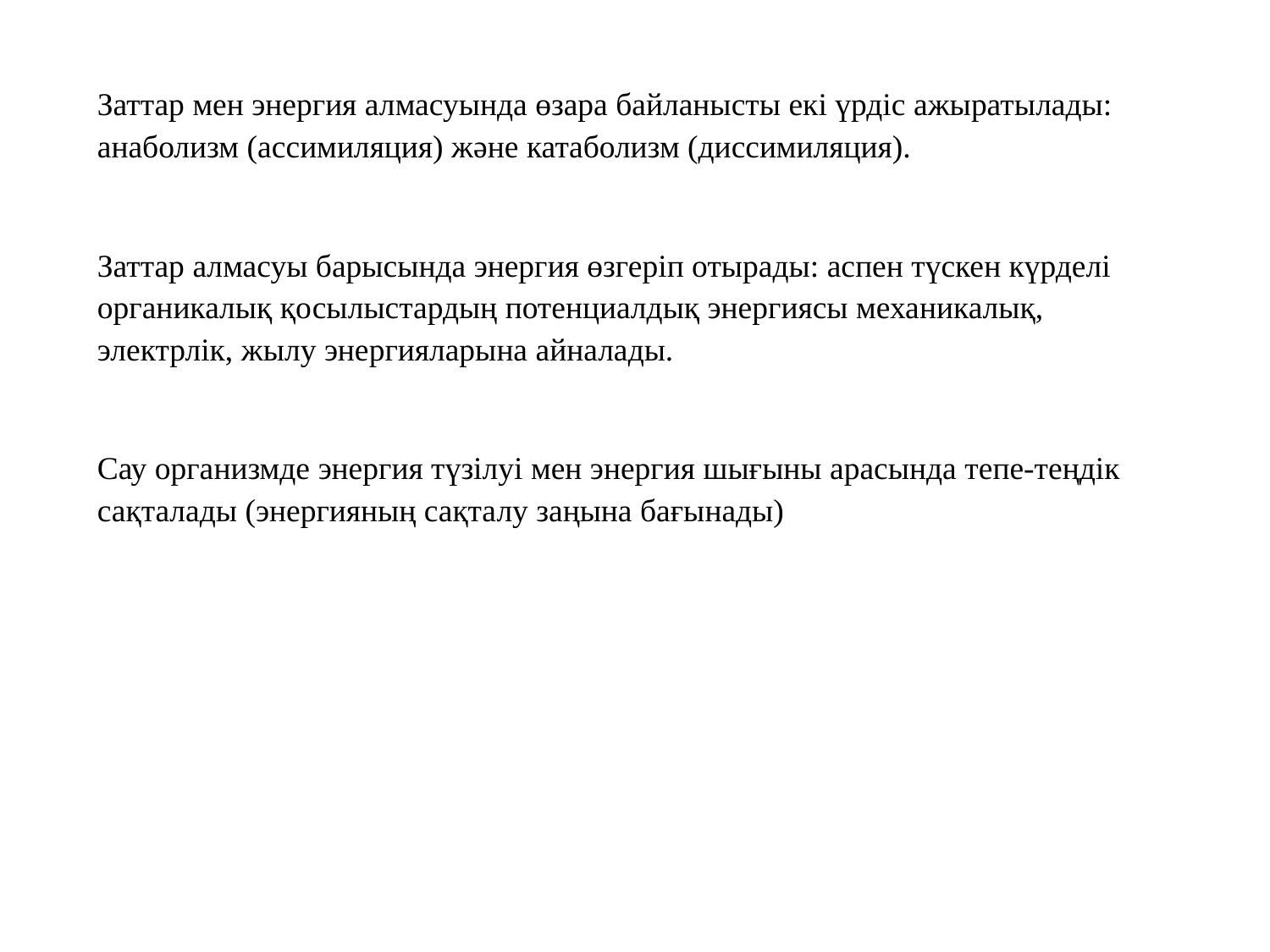

Заттар мен энергия алмасуында өзара байланысты екі үрдіс ажыратылады: анаболизм (ассимиляция) және катаболизм (диссимиляция).

Заттар алмасуы барысында энергия өзгеріп отырады: аспен түскен күрделі органикалық қосылыстардың потенциалдық энергиясы механикалық, электрлік, жылу энергияларына айналады.

Сау организмде энергия түзілуі мен энергия шығыны арасында тепе-теңдік сақталады (энергияның сақталу заңына бағынады)